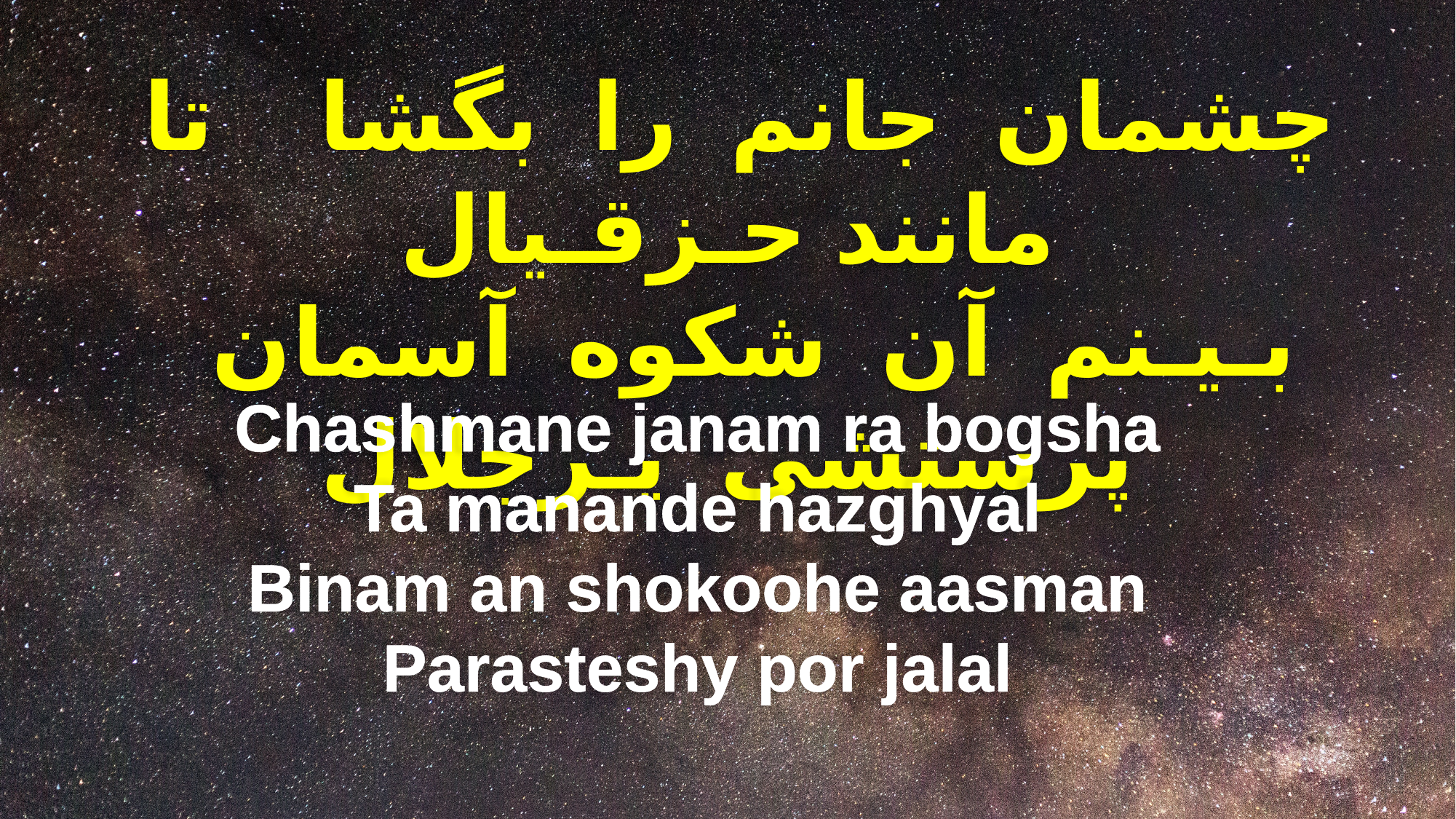

چشمان  جانم  را  بگشا    تا  مانند حـزقـیال
بـیـنم  آن  شکوه  آسمان   پرستشی  پـرجلال
Chashmane janam ra bogsha
Ta manande hazghyal
Binam an shokoohe aasman
Parasteshy por jalal